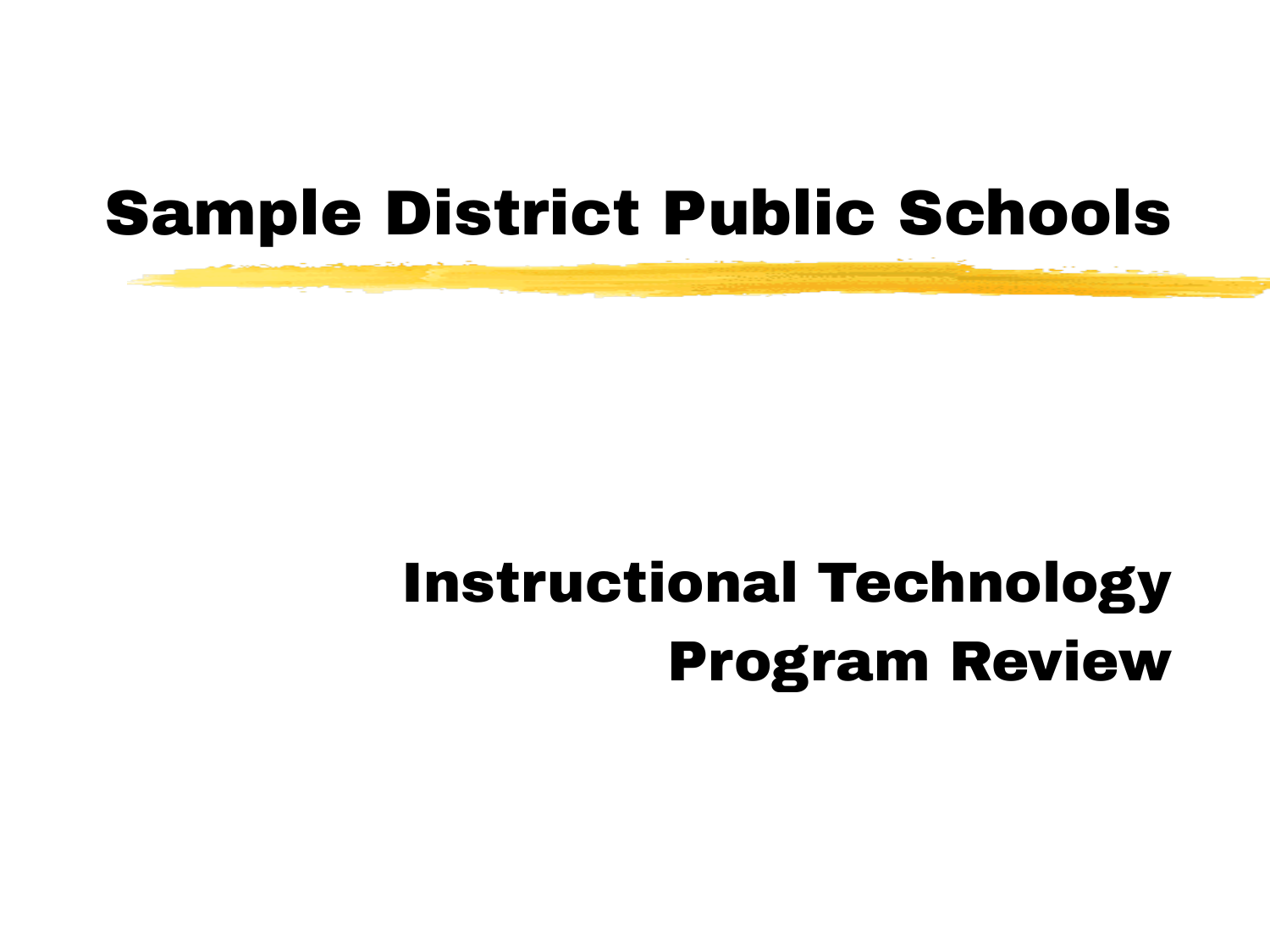

# Sample District Public Schools
Instructional Technology
Program Review